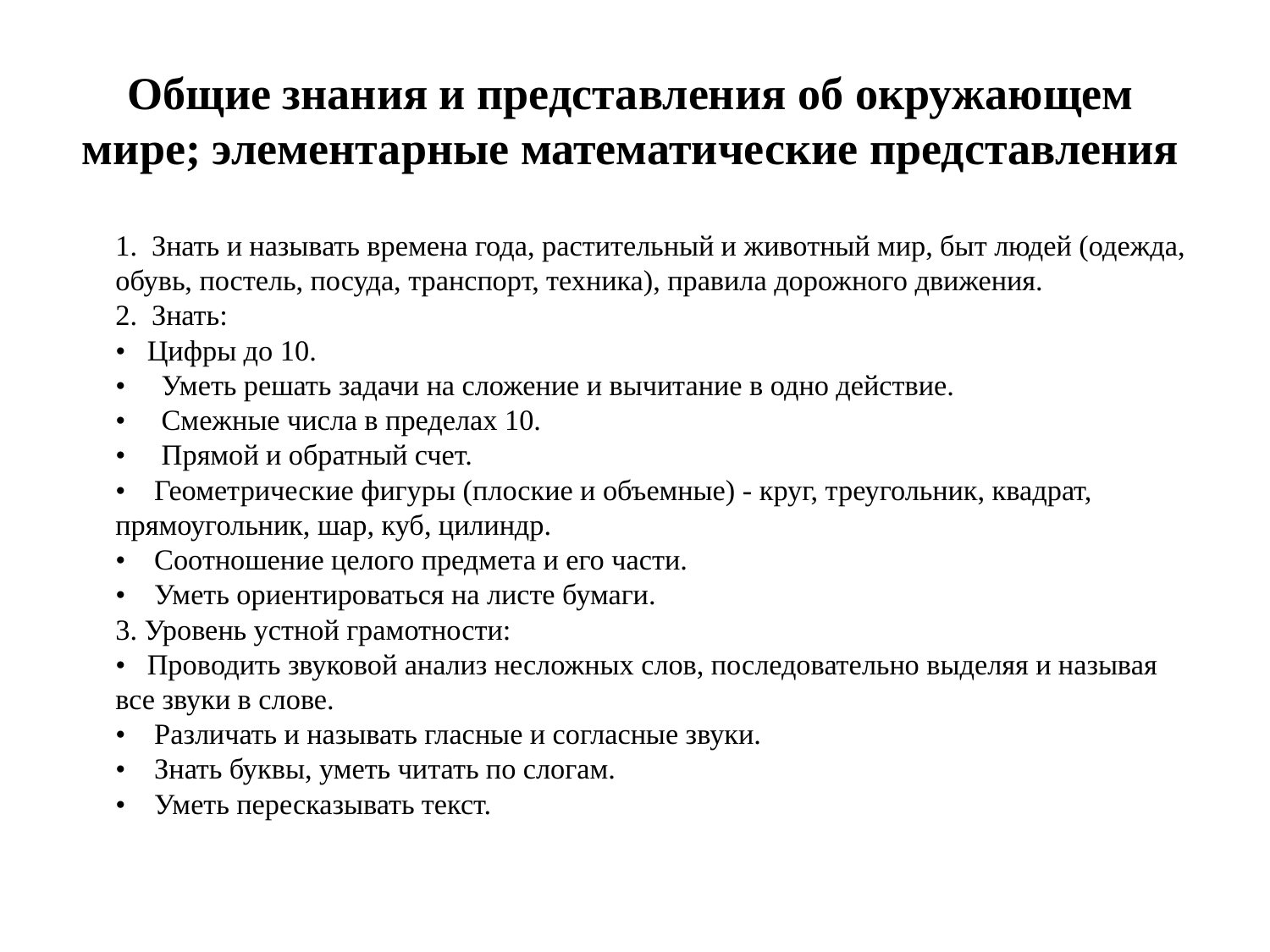

# Общие знания и представления об окружающем мире; элементарные математические представления
1.  Знать и называть времена года, растительный и животный мир, быт людей (одежда, обувь, постель, посуда, транспорт, техника), правила дорожного движения.
2.  Знать:
•   Цифры до 10.
•     Уметь решать задачи на сложение и вычитание в одно действие.
•     Смежные числа в пределах 10.
•     Прямой и обратный счет.
•    Геометрические фигуры (плоские и объемные) - круг, треугольник, квадрат, прямоугольник, шар, куб, цилиндр.
•    Соотношение целого предмета и его части.
•    Уметь ориентироваться на листе бумаги.
3. Уровень устной грамотности:
•   Проводить звуковой анализ несложных слов, последовательно выделяя и называя все звуки в слове.
•    Различать и называть гласные и согласные звуки.
•    Знать буквы, уметь читать по слогам.
•    Уметь пересказывать текст.